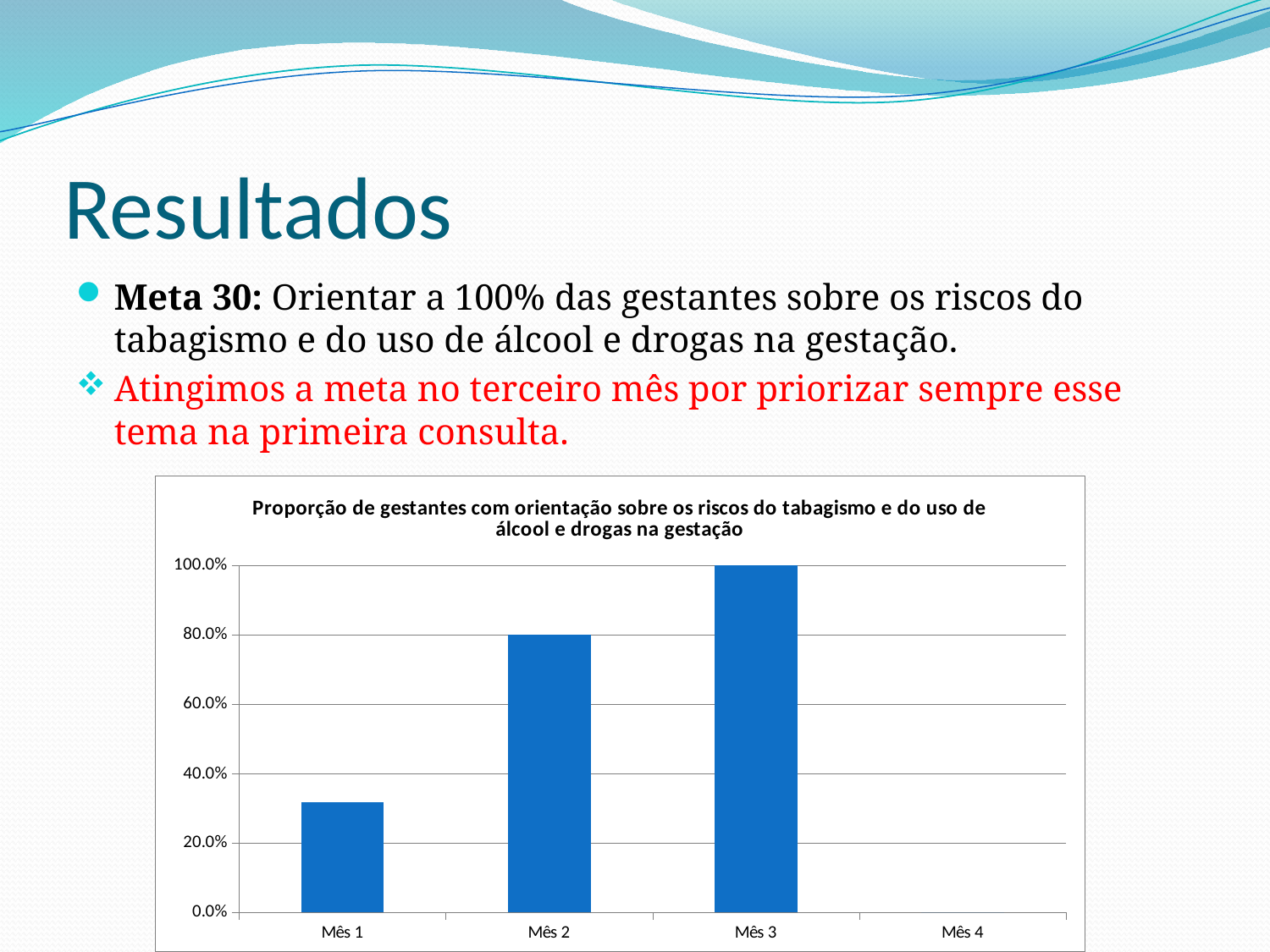

# Resultados
Meta 30: Orientar a 100% das gestantes sobre os riscos do tabagismo e do uso de álcool e drogas na gestação.
Atingimos a meta no terceiro mês por priorizar sempre esse tema na primeira consulta.

### Chart:

| Category | Proporção de gestantes com orientação sobre os riscos do tabagismo e do uso de álcool e drogas na gestação |
|---|---|
| Mês 1 | 0.31818181818181956 |
| Mês 2 | 0.8 |
| Mês 3 | 1.0 |
| Mês 4 | 0.0 |